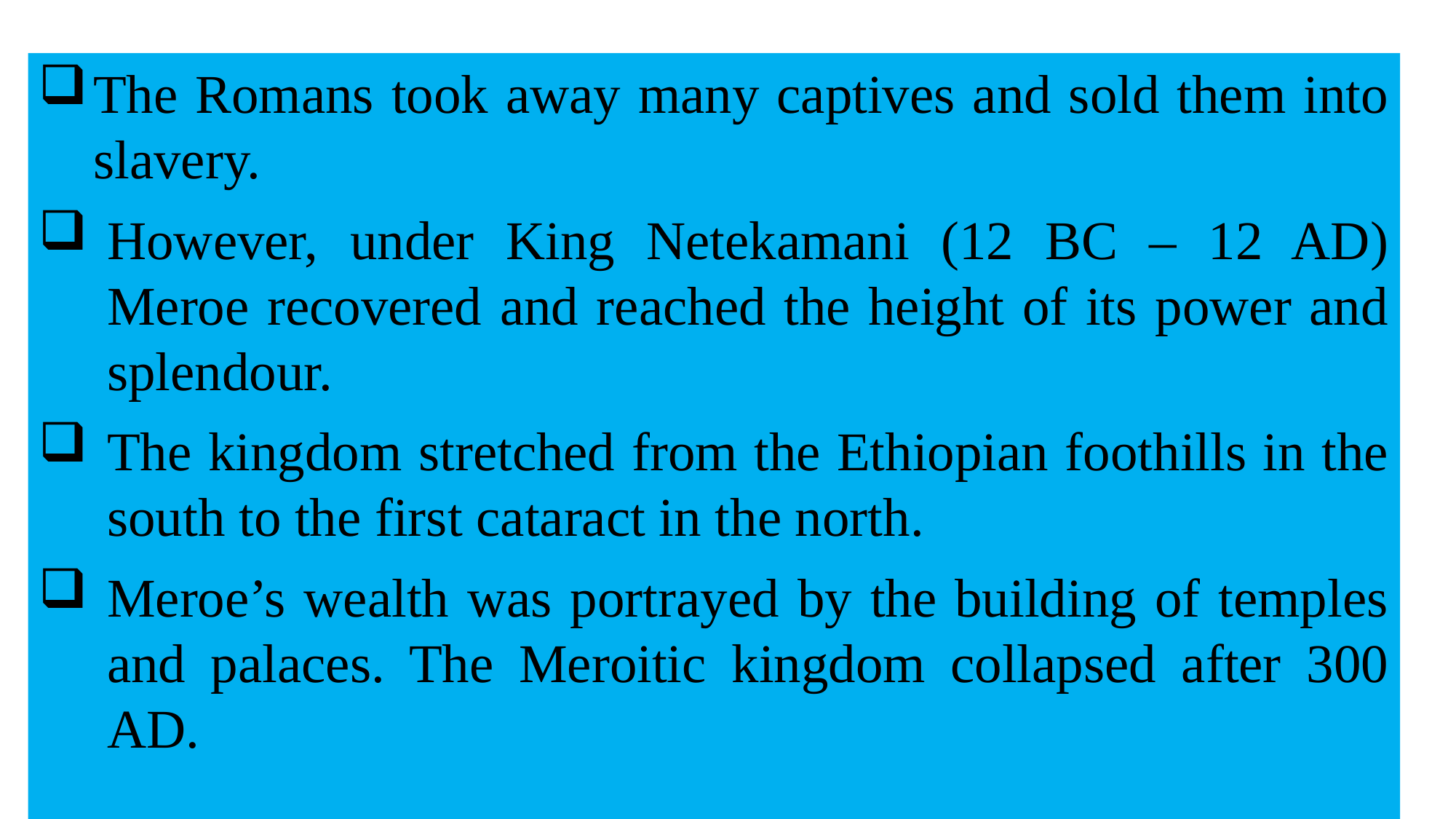

The Romans took away many captives and sold them into slavery.
However, under King Netekamani (12 BC – 12 AD) Meroe recovered and reached the height of its power and splendour.
The kingdom stretched from the Ethiopian foothills in the south to the first cataract in the north.
Meroe’s wealth was portrayed by the building of temples and palaces. The Meroitic kingdom collapsed after 300 AD.